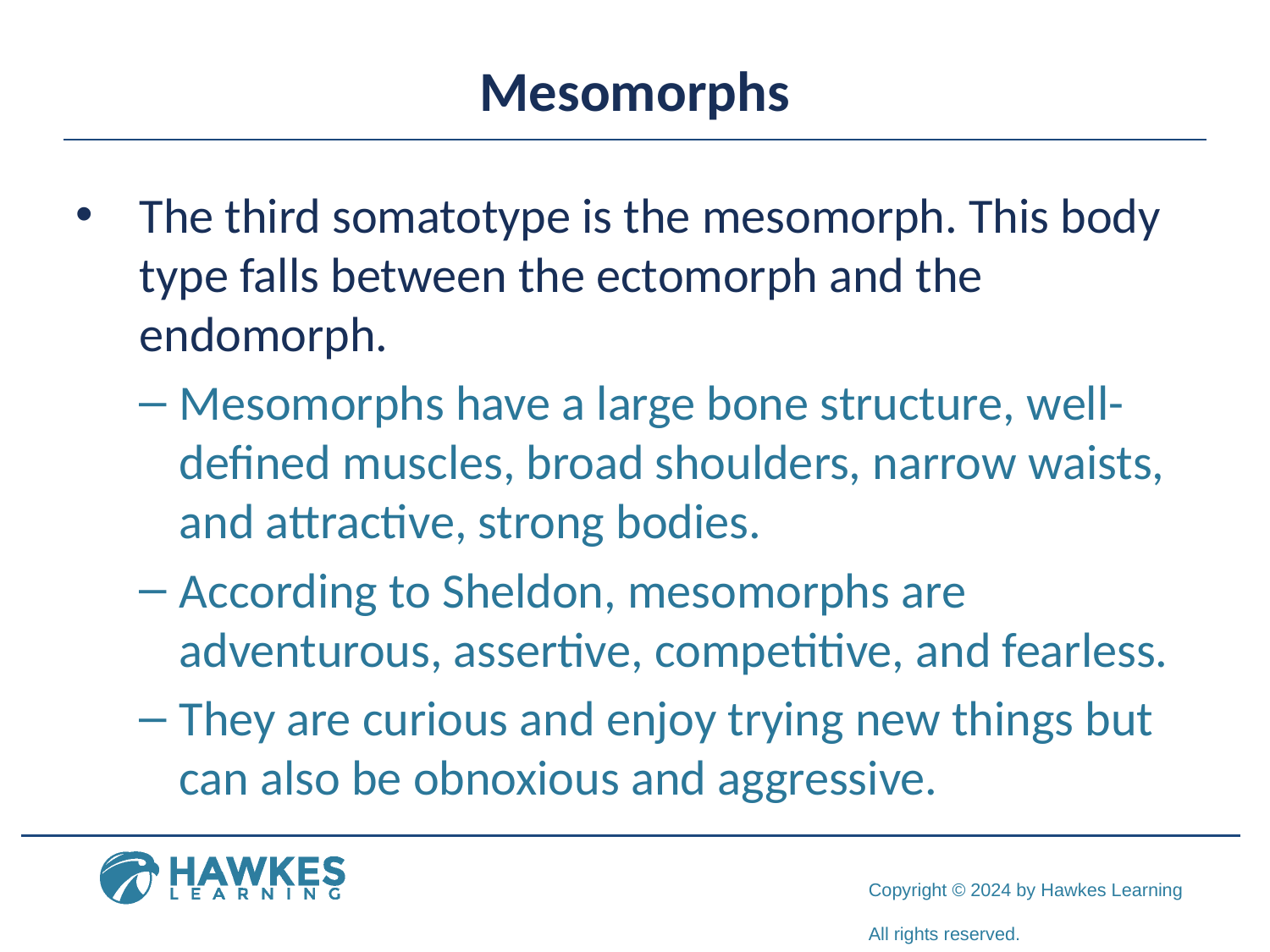

# Mesomorphs
The third somatotype is the mesomorph. This body type falls between the ectomorph and the endomorph.
Mesomorphs have a large bone structure, well-defined muscles, broad shoulders, narrow waists, and attractive, strong bodies.
According to Sheldon, mesomorphs are adventurous, assertive, competitive, and fearless.
They are curious and enjoy trying new things but can also be obnoxious and aggressive.